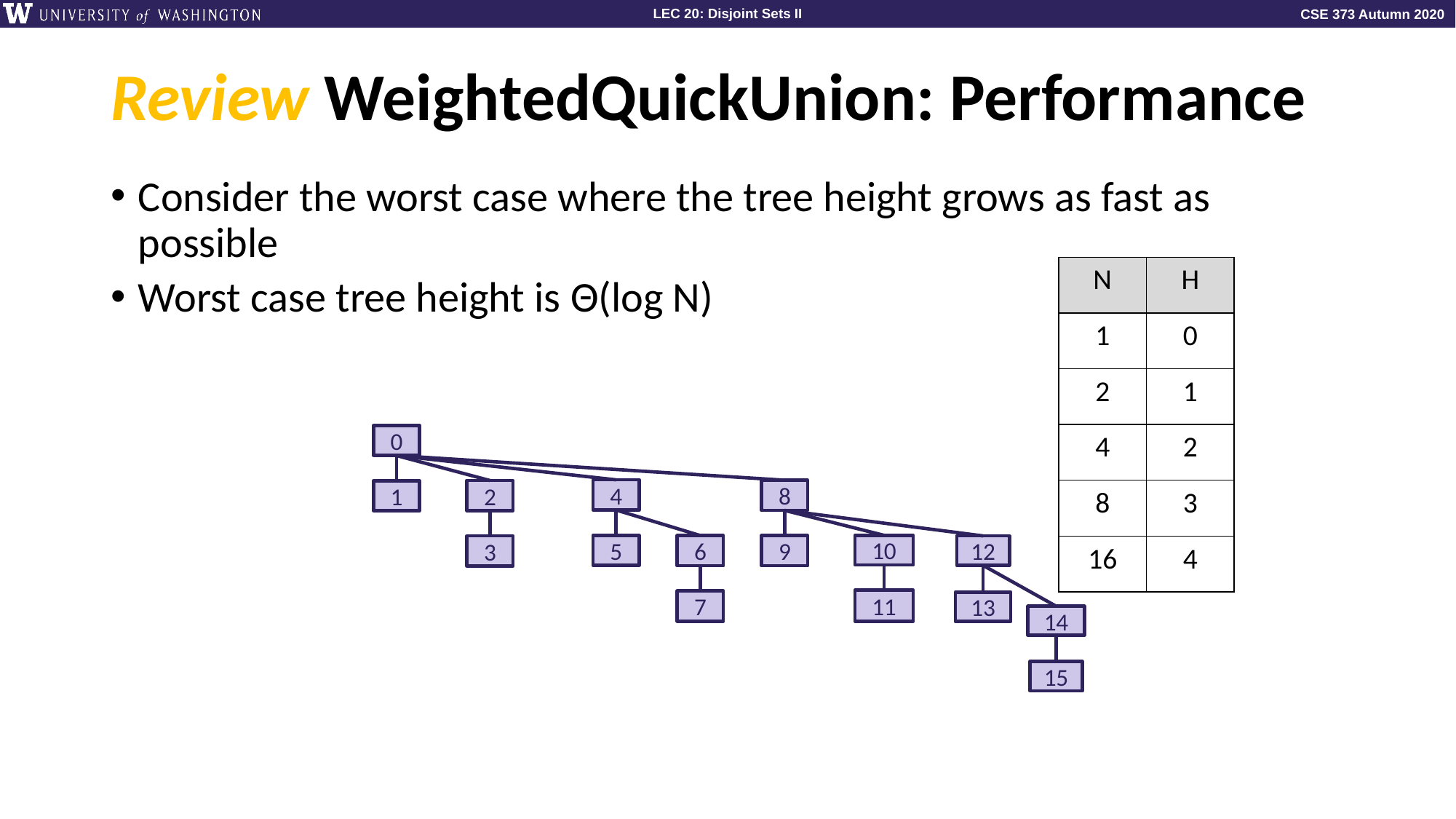

# Review WeightedQuickUnion: Performance
Consider the worst case where the tree height grows as fast as possible
Worst case tree height is Θ(log N)

| N | H |
| --- | --- |
| 1 | 0 |
| 2 | 1 |
| 4 | 2 |
| 8 | 3 |
| 16 | 4 |
0
4
8
2
1
5
10
6
9
3
12
11
7
13
14
15